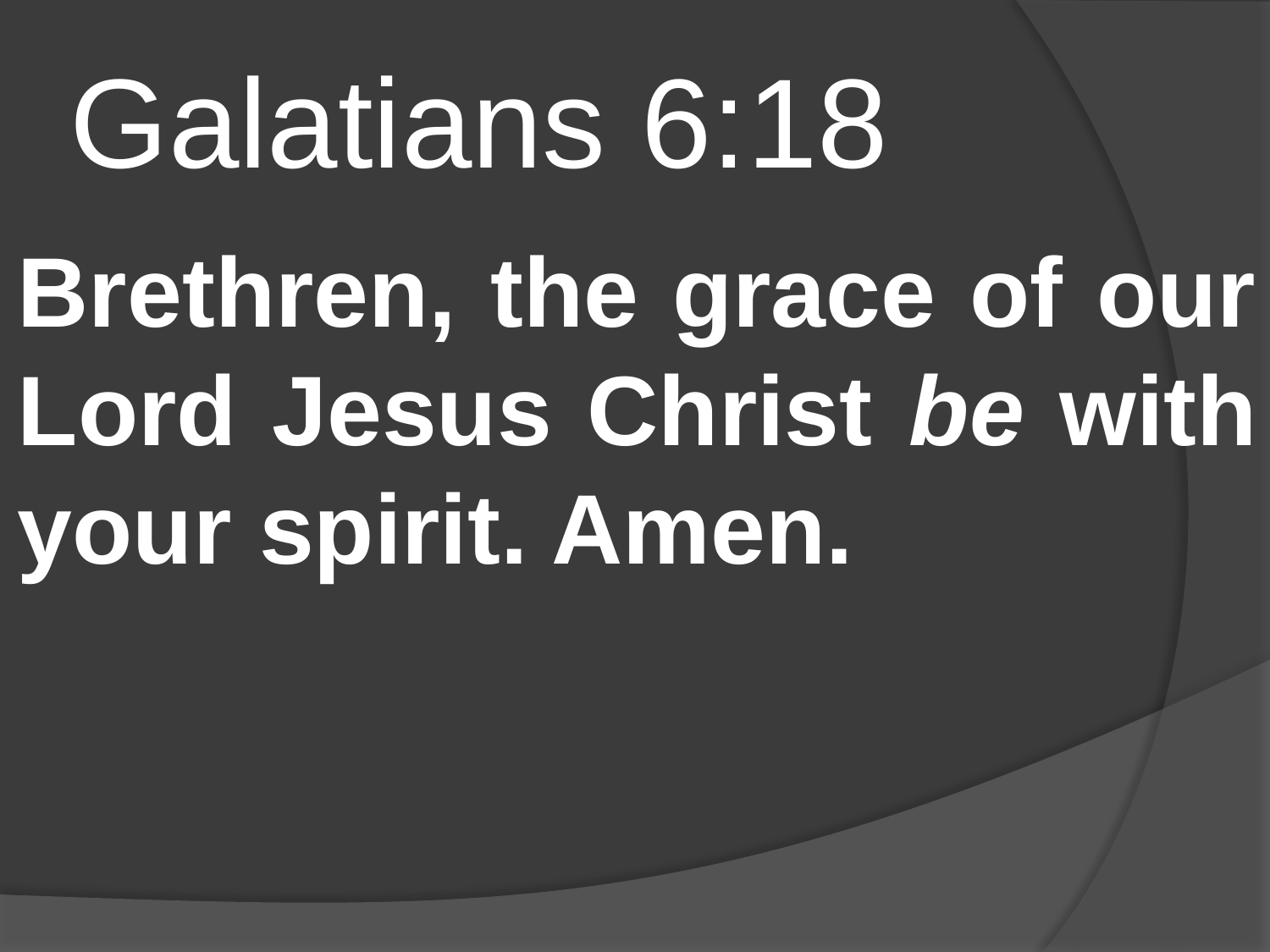

# Galatians 6:18
Brethren, the grace of our Lord Jesus Christ be with your spirit. Amen.